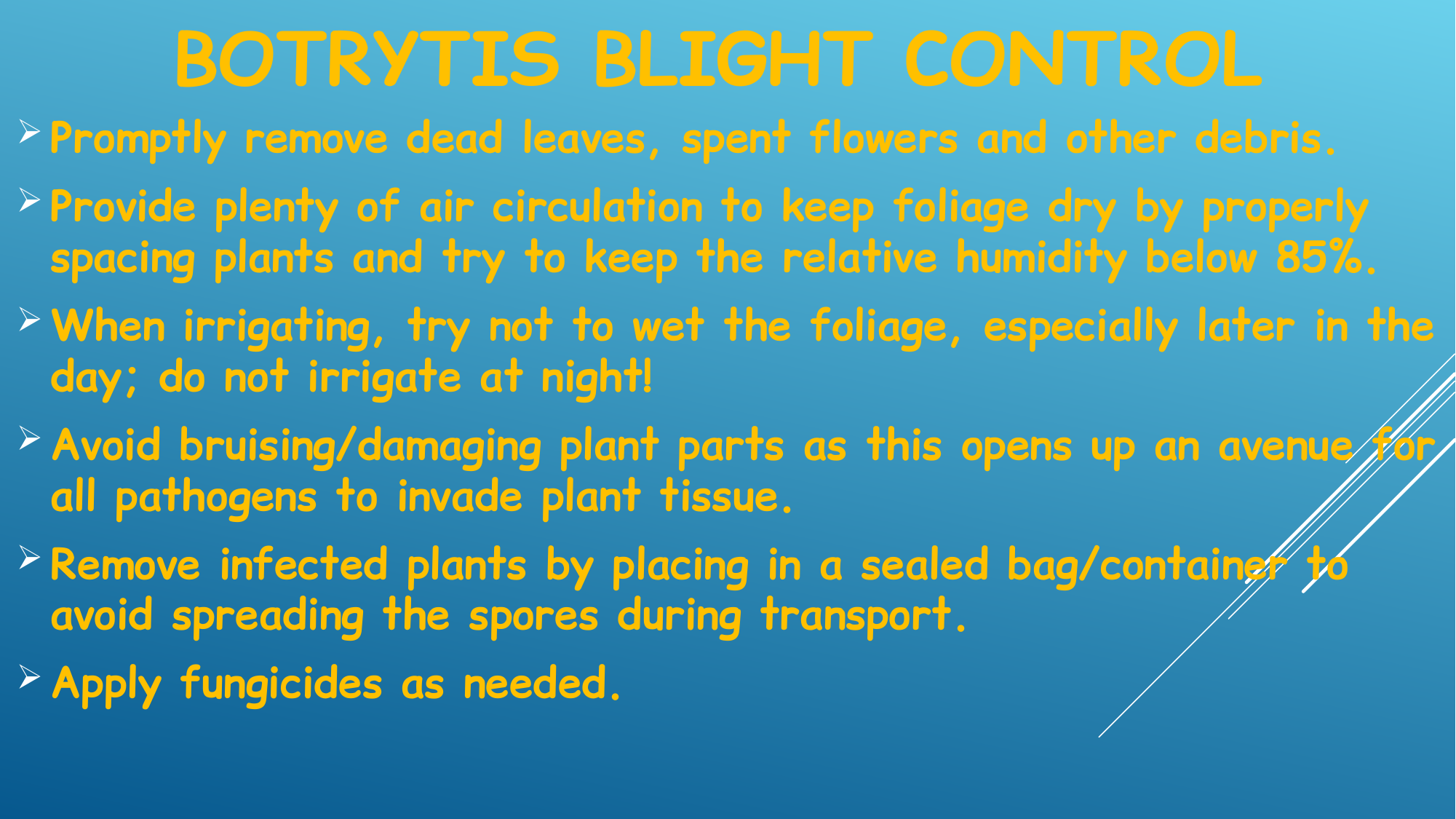

# Botrytis BLIGHT control
Promptly remove dead leaves, spent flowers and other debris.
Provide plenty of air circulation to keep foliage dry by properly spacing plants and try to keep the relative humidity below 85%.
When irrigating, try not to wet the foliage, especially later in the day; do not irrigate at night!
Avoid bruising/damaging plant parts as this opens up an avenue for all pathogens to invade plant tissue.
Remove infected plants by placing in a sealed bag/container to avoid spreading the spores during transport.
Apply fungicides as needed.